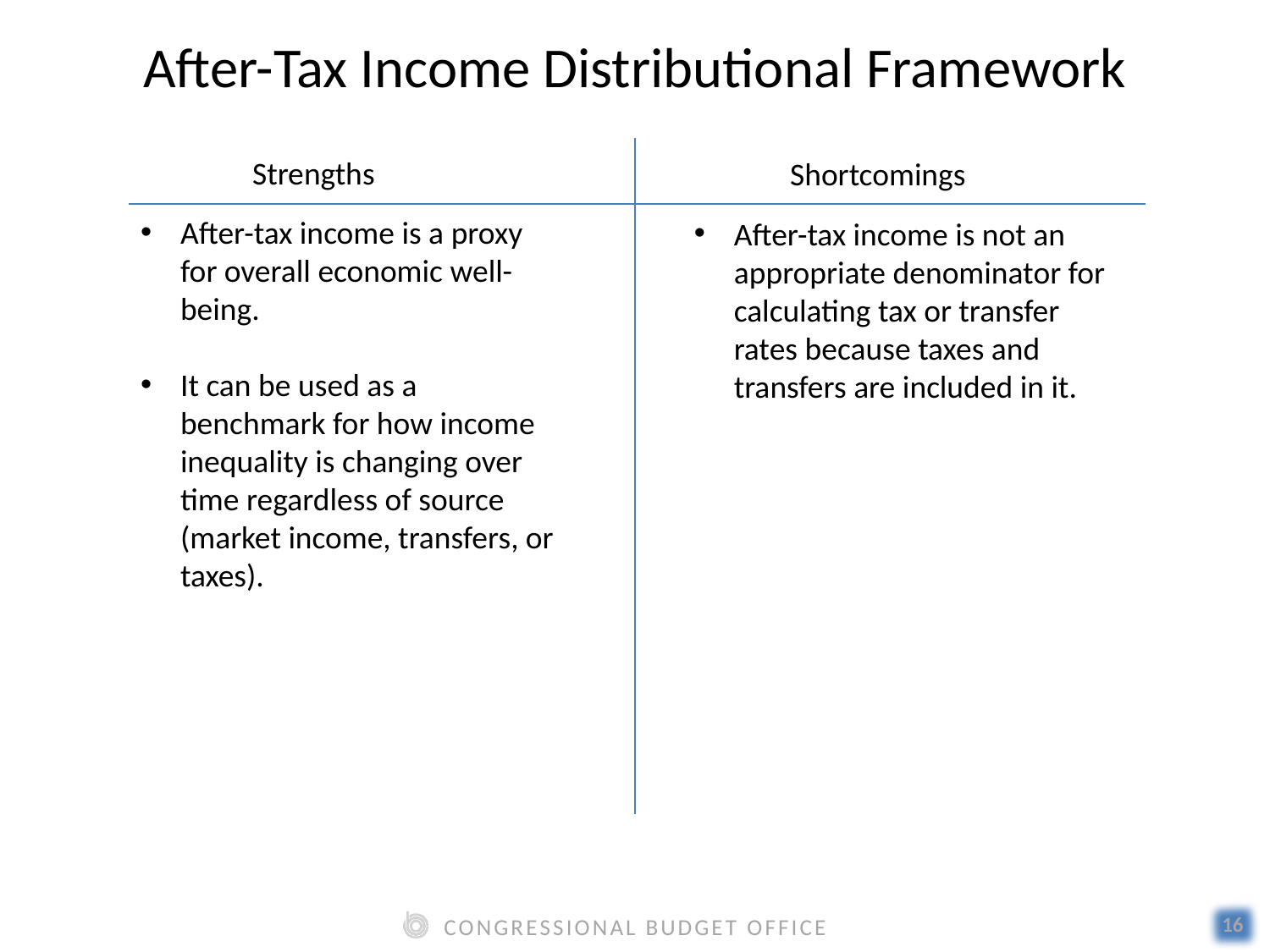

After-Tax Income Distributional Framework
Strengths
Shortcomings
After-tax income is a proxy for overall economic well-being.

It can be used as a benchmark for how income inequality is changing over time regardless of source (market income, transfers, or taxes).
After-tax income is not an appropriate denominator for calculating tax or transfer rates because taxes and transfers are included in it.